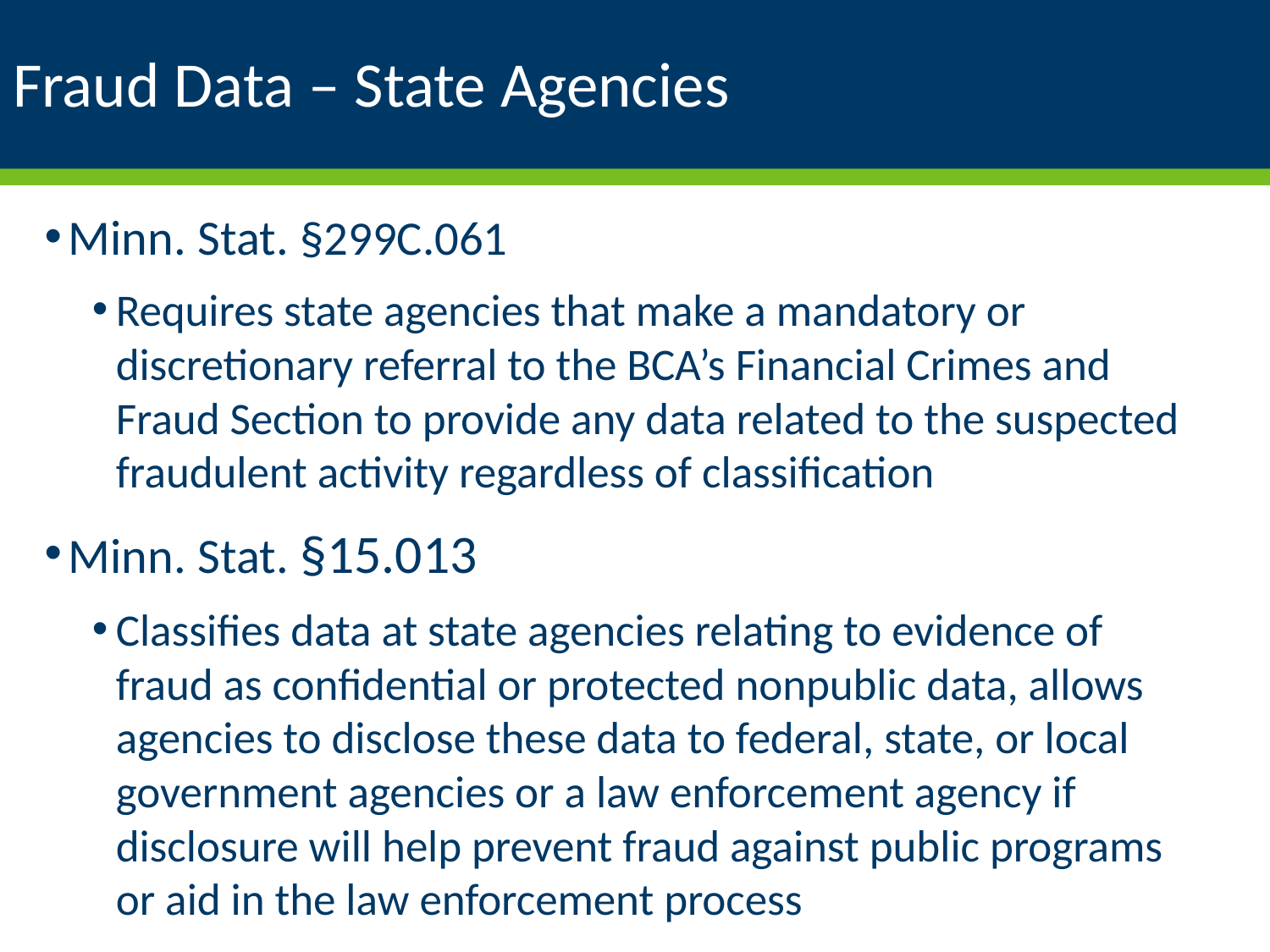

# Fraud Data – State Agencies
Minn. Stat. §299C.061
Requires state agencies that make a mandatory or discretionary referral to the BCA’s Financial Crimes and Fraud Section to provide any data related to the suspected fraudulent activity regardless of classification
Minn. Stat. §15.013
Classifies data at state agencies relating to evidence of fraud as confidential or protected nonpublic data, allows agencies to disclose these data to federal, state, or local government agencies or a law enforcement agency if disclosure will help prevent fraud against public programs or aid in the law enforcement process